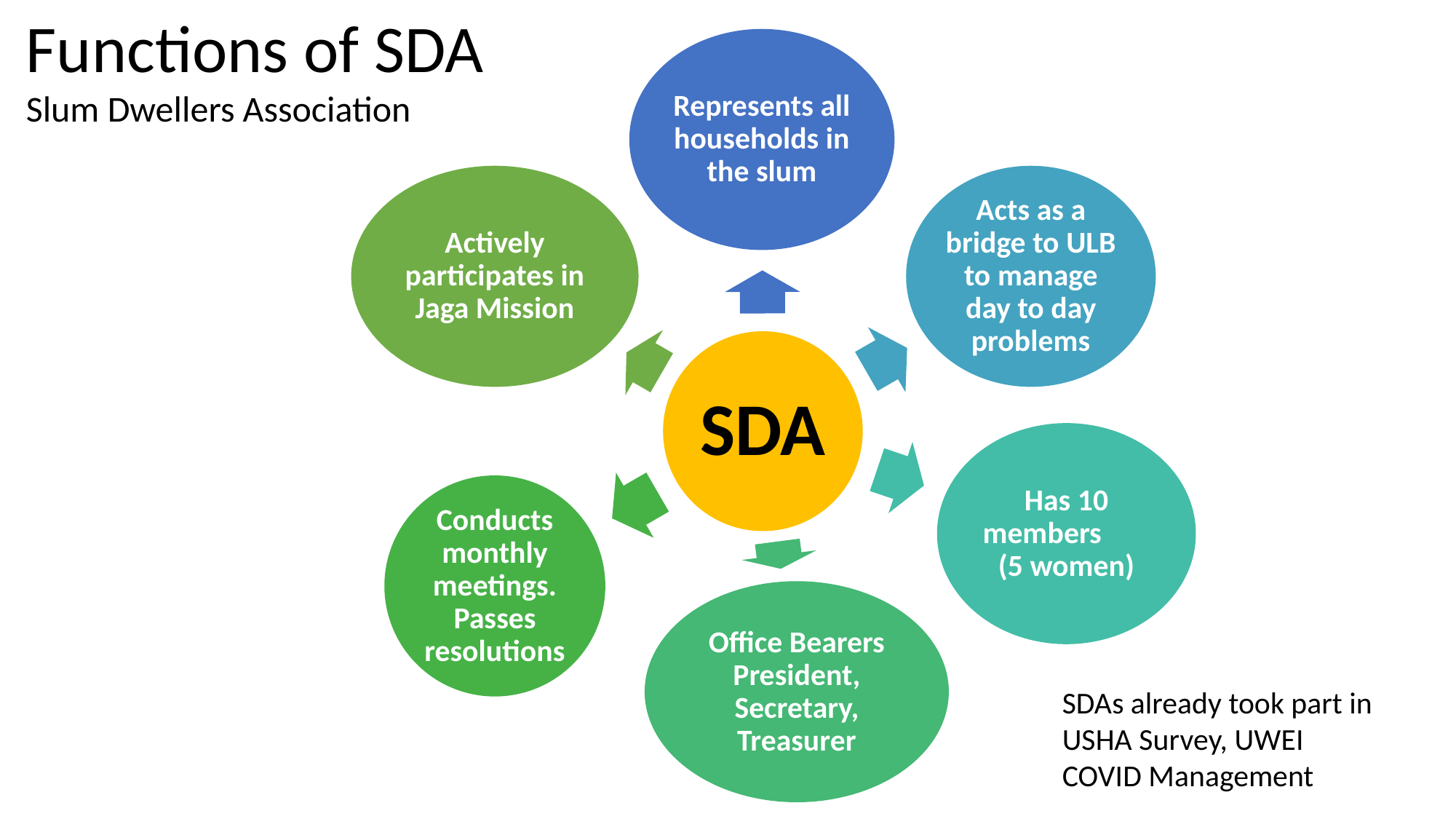

Functions of SDA
Slum Dwellers Association
SDA

Represents all households in the slum

Acts as a bridge to ULB to manage day to day problems

Has 10 members        (5 women)

Office Bearers President, Secretary, Treasurer

Conducts monthly meetings. Passes resolutions

Actively participates in Jaga Mission
SDAs already took part in
USHA Survey, UWEI
COVID Management